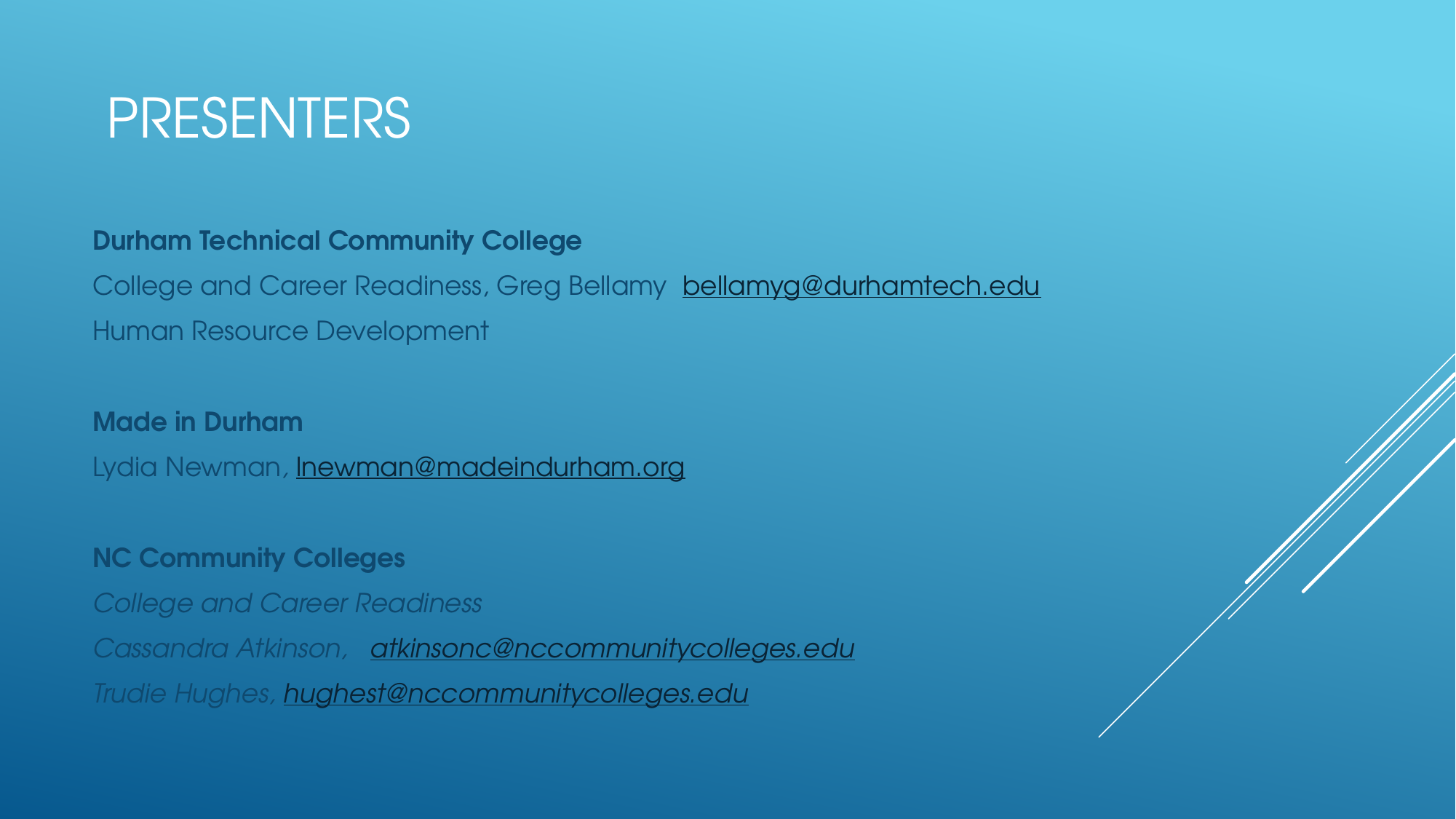

# Presenters
Durham Technical Community College
College and Career Readiness, Greg Bellamy  bellamyg@durhamtech.edu
Human Resource Development

Made in Durham
Lydia Newman, lnewman@madeindurham.org

NC Community Colleges
College and Career Readiness
Cassandra Atkinson,   atkinsonc@nccommunitycolleges.edu
Trudie Hughes, hughest@nccommunitycolleges.edu